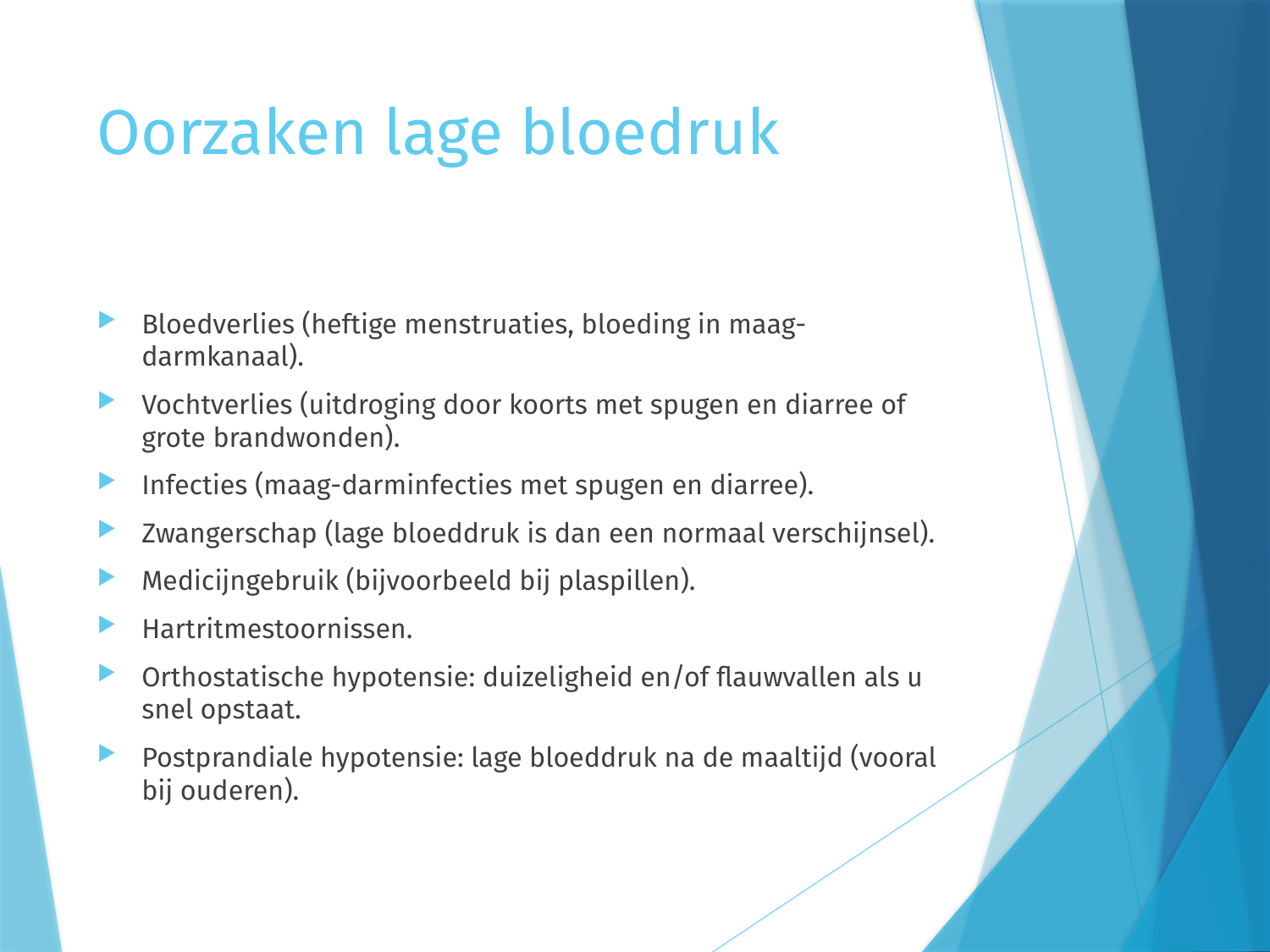

# Oorzaken lage bloedruk
Bloedverlies (heftige menstruaties, bloeding in maag-darmkanaal).
Vochtverlies (uitdroging door koorts met spugen en diarree of grote brandwonden).
Infecties (maag-darminfecties met spugen en diarree).
Zwangerschap (lage bloeddruk is dan een normaal verschijnsel).
Medicijngebruik (bijvoorbeeld bij plaspillen).
Hartritmestoornissen.
Orthostatische hypotensie: duizeligheid en/of flauwvallen als u snel opstaat.
Postprandiale hypotensie: lage bloeddruk na de maaltijd (vooral bij ouderen).